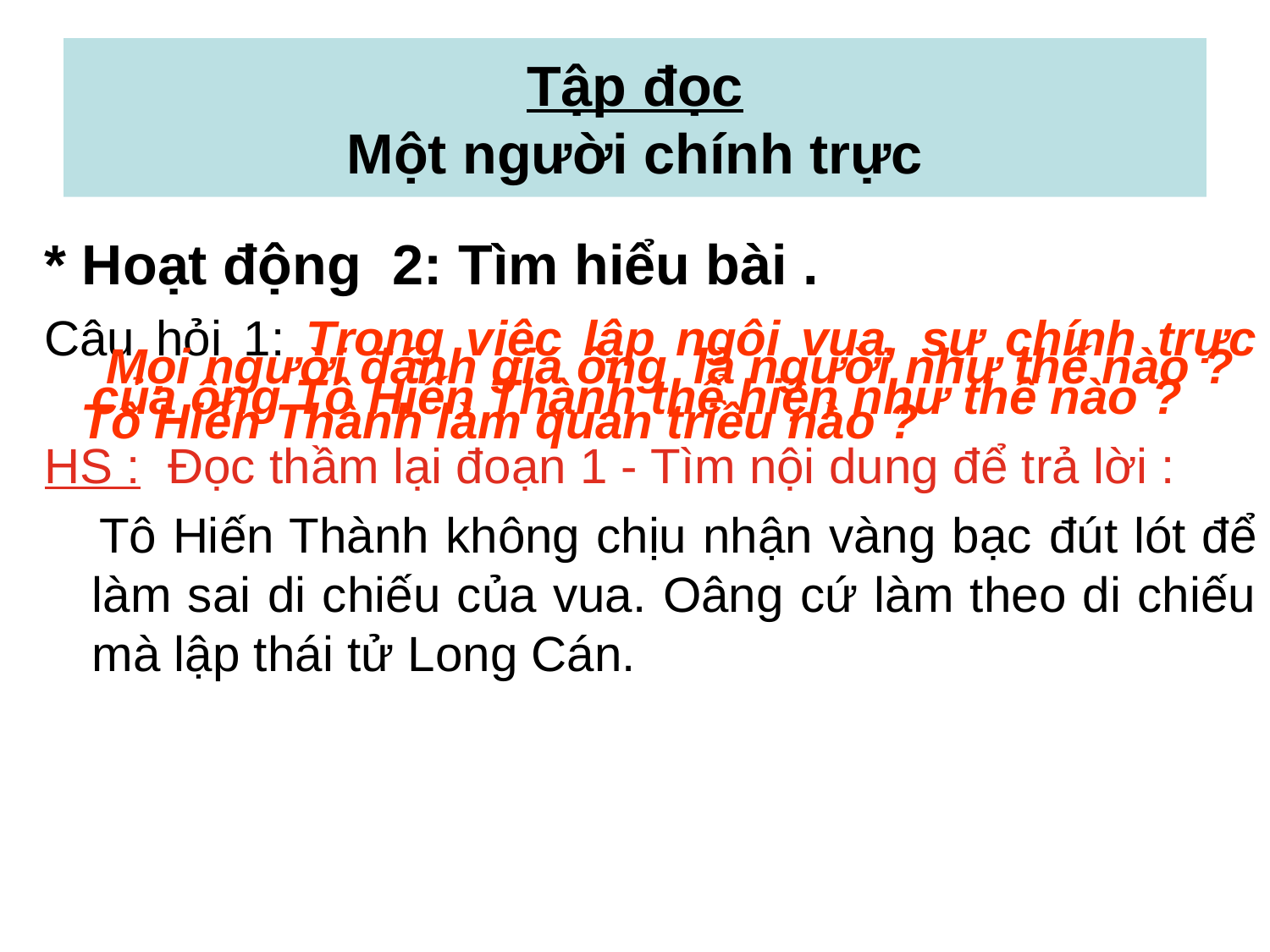

# Tập đọc Một người chính trực
* Hoạt động  2: Tìm hiểu bài .
Câu hỏi 1: Trong việc lập ngôi vua, sự chính trực của ông Tô Hiến Thành thể hiện như thế nào ?
HS :  Đọc thầm lại đoạn 1 - Tìm nội dung để trả lời :
   	Tô Hiến Thành không chịu nhận vàng bạc đút lót để làm sai di chiếu của vua. Oâng cứ làm theo di chiếu mà lập thái tử Long Cán.
Mọi người đánh giá ông  là người như thế nào ?
Tô Hiến Thành làm quan triều nào ?